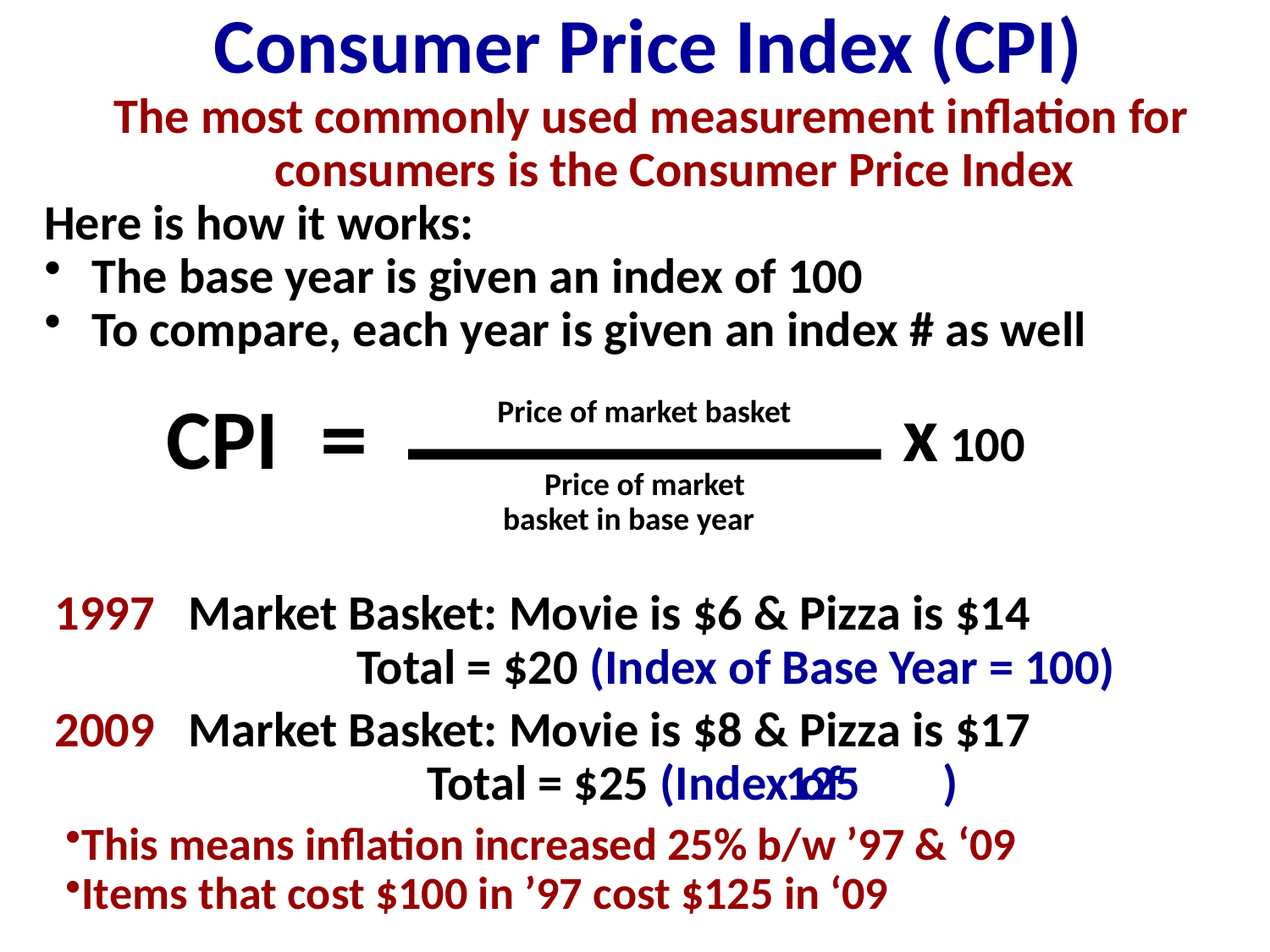

Consumer Price Index (CPI)
The most commonly used measurement inflation for consumers is the Consumer Price Index
Here is how it works:
The base year is given an index of 100
To compare, each year is given an index # as well

Price of market basket
=
x 100
CPI

Price of market
basket in base year
1997   Market Basket: Movie is $6 & Pizza is $14
			Total = $20 (Index of Base Year = 100)

2009   Market Basket: Movie is $8 & Pizza is $17
			Total = $25 (Index of         )
125
This means inflation increased 25% b/w ’97 & ‘09
Items that cost $100 in ’97 cost $125 in ‘09